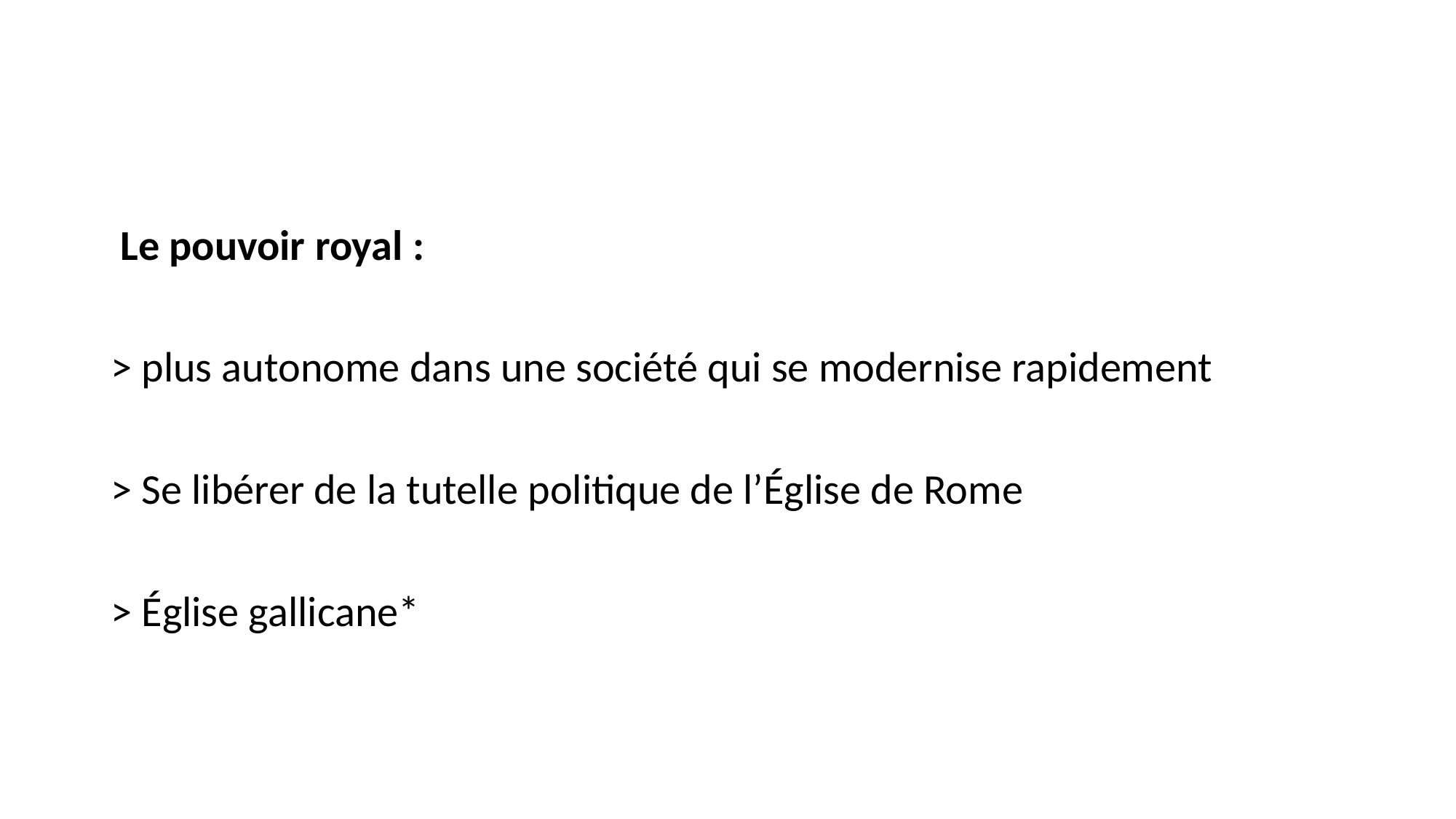

#
 Le pouvoir royal :

> plus autonome dans une société qui se modernise rapidement

> Se libérer de la tutelle politique de l’Église de Rome

> Église gallicane*